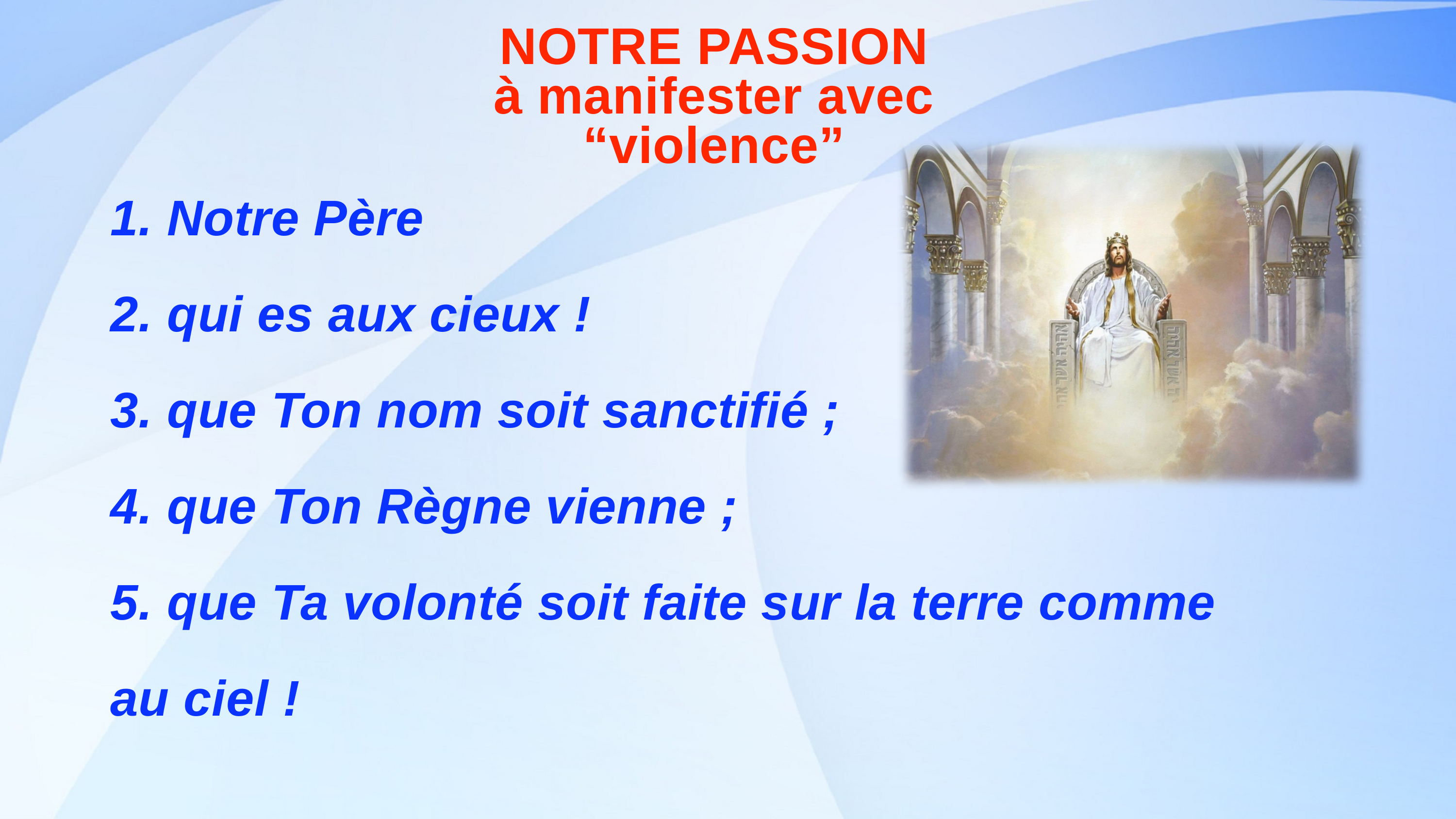

NOTRE PASSION
à manifester avec “violence”

1. Notre Père
2. qui es aux cieux !
3. que Ton nom soit sanctifié ;
4. que Ton Règne vienne ;
5. que Ta volonté soit faite sur la terre comme au ciel !